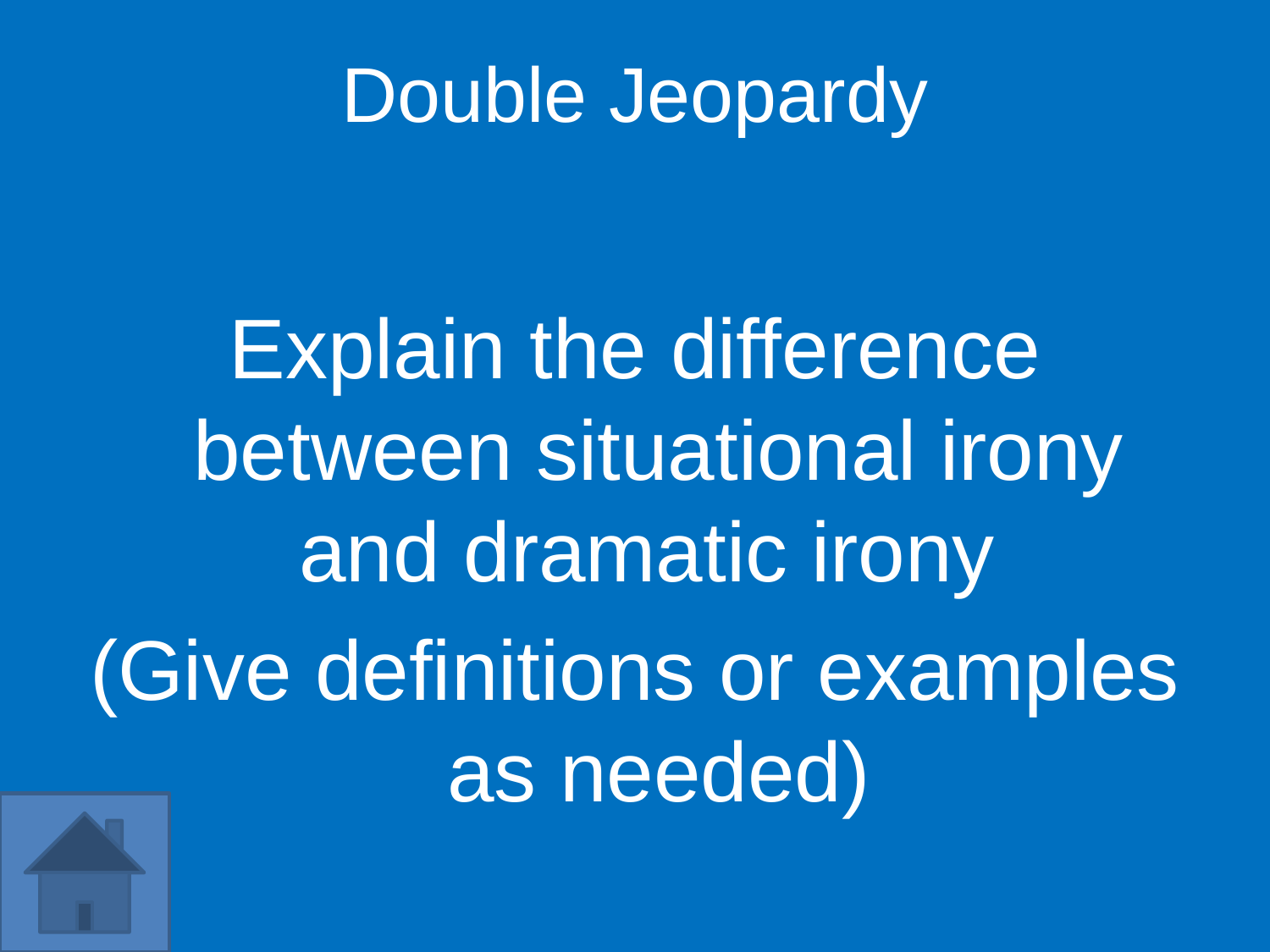

Double Jeopardy

Explain the difference between situational irony and dramatic irony
(Give definitions or examples as needed)